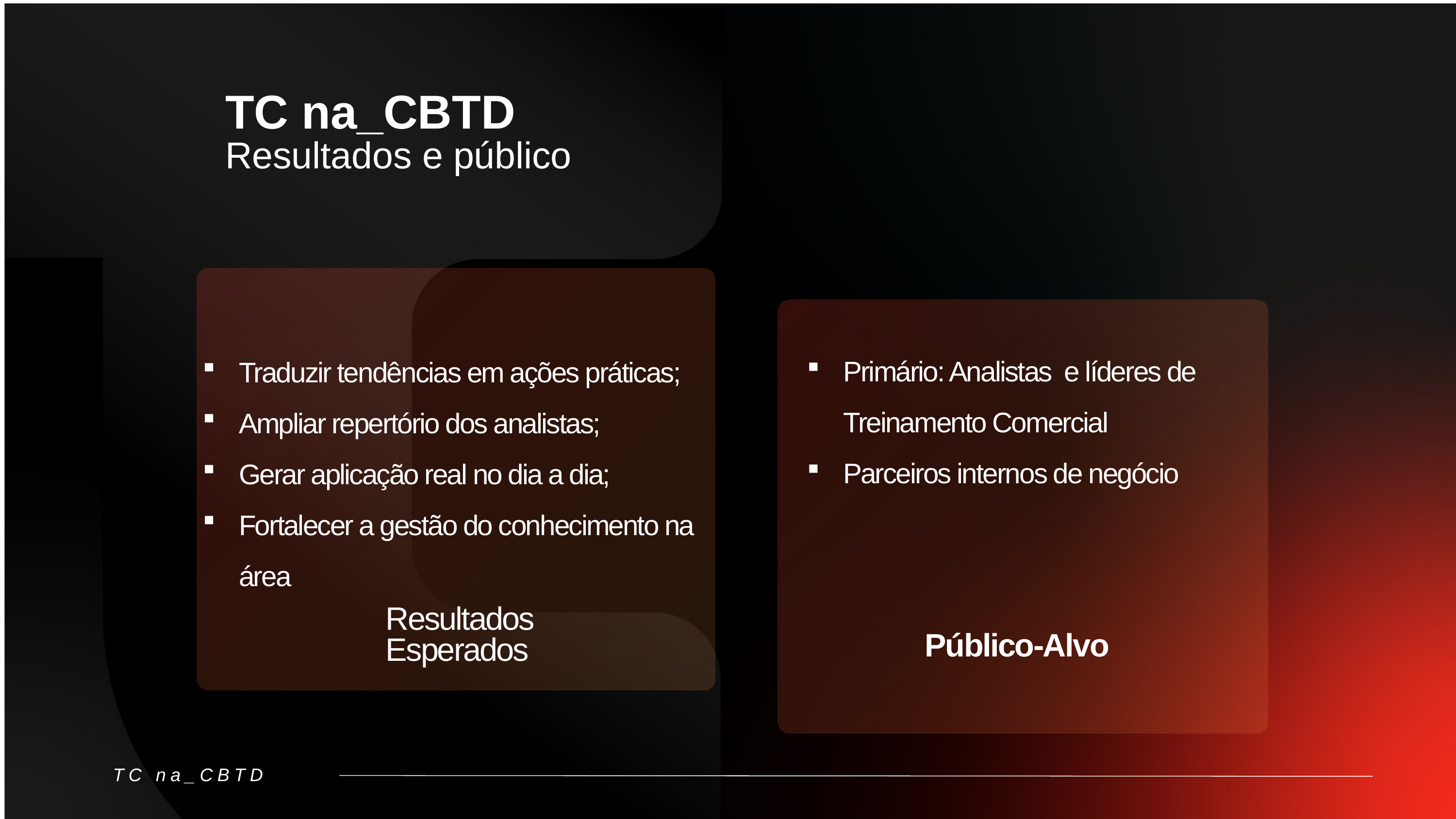

TC na_CBTD
Resultados e público

Primário: Analistas  e líderes de Treinamento Comercial
Parceiros internos de negócio

Traduzir tendências em ações práticas;
Ampliar repertório dos analistas;
Gerar aplicação real no dia a dia;
Fortalecer a gestão do conhecimento na área

Resultados Esperados
Público-Alvo
TC na_CBTD

”
“